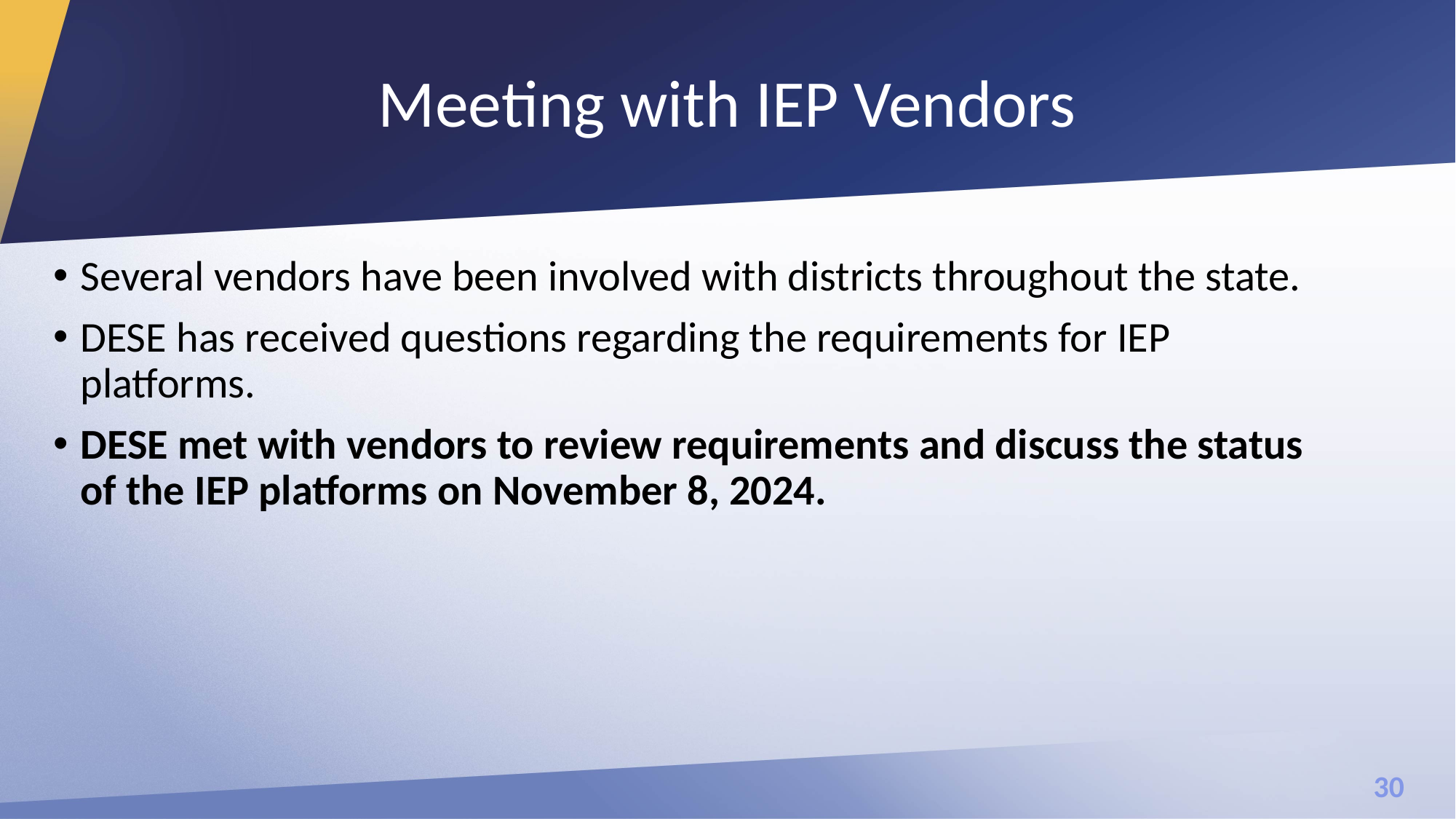

# Meeting with IEP Vendors
Several vendors have been involved with districts throughout the state.
DESE has received questions regarding the requirements for IEP platforms.
DESE met with vendors to review requirements and discuss the status of the IEP platforms on November 8, 2024.